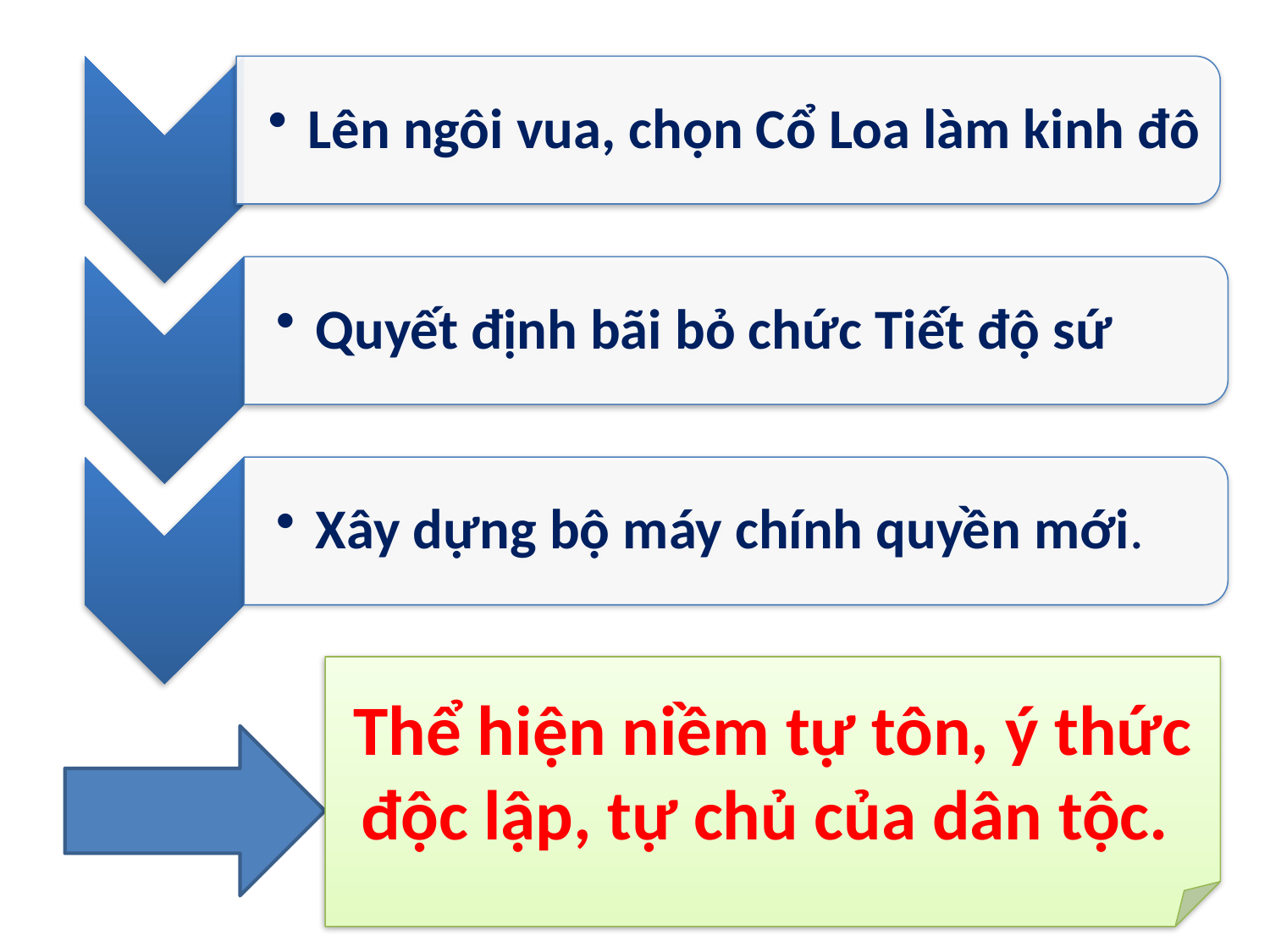

Lên ngôi vua, chọn Cổ Loa làm kinh đô

Quyết định bãi bỏ chức Tiết độ sứ

Xây dựng bộ máy chính quyền mới.
Thể hiện niềm tự tôn, ý thức độc lập, tự chủ của dân tộc.